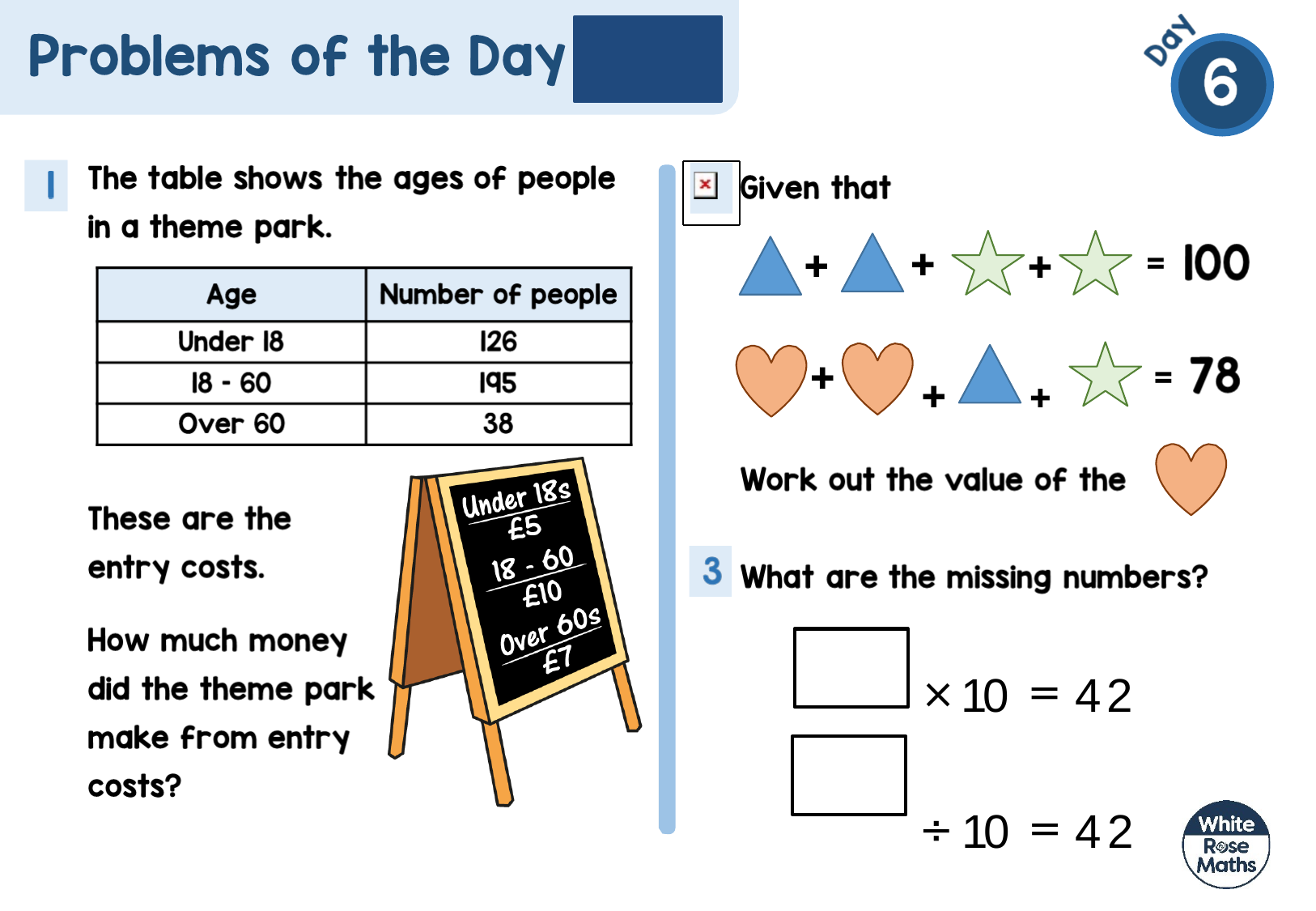

+
+

+
=

+	+
+
=

× 10  = 42
÷ 10  = 42